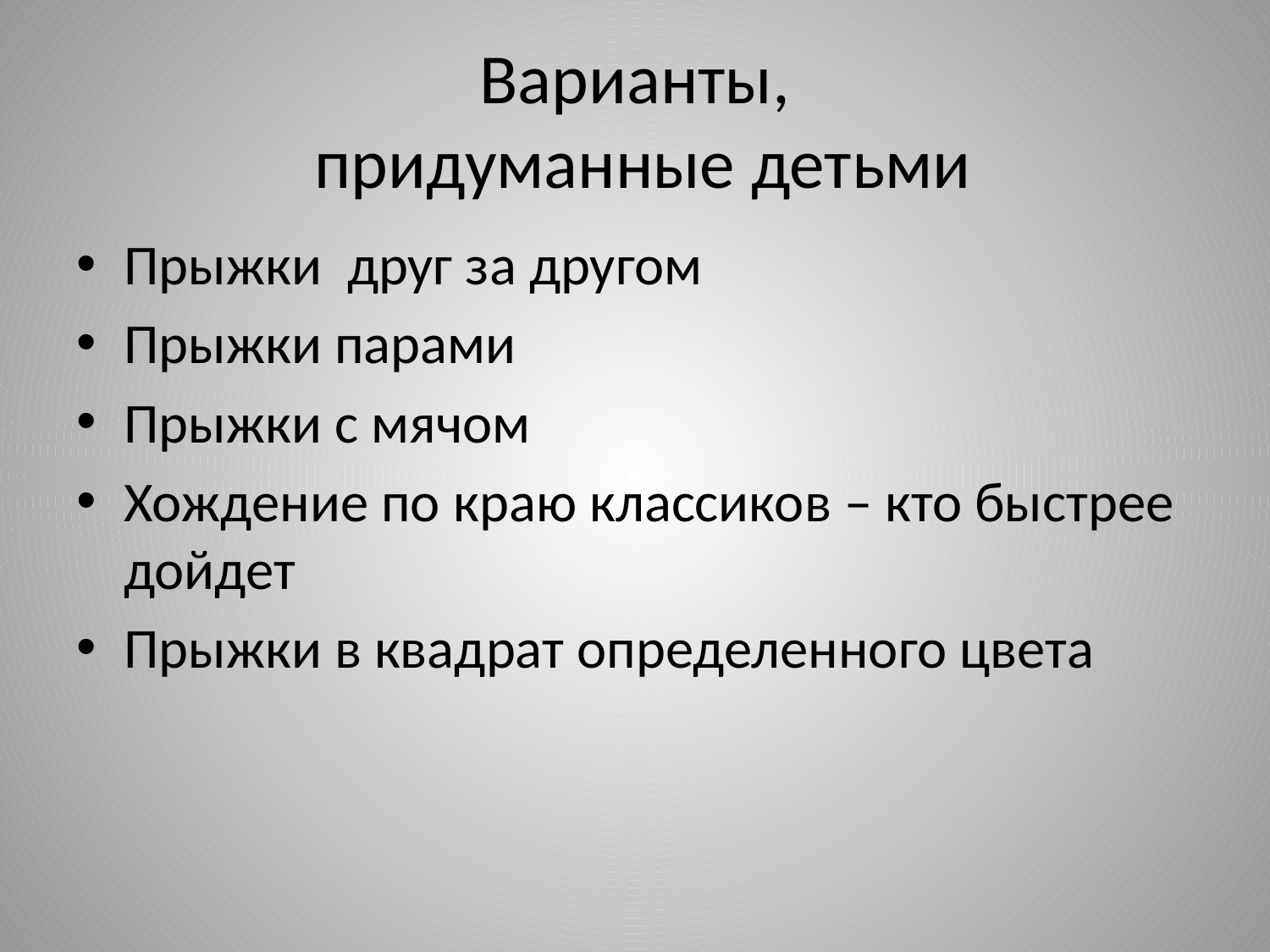

# Варианты, придуманные детьми
Прыжки  друг за другом
Прыжки парами
Прыжки с мячом
Хождение по краю классиков – кто быстрее дойдет
Прыжки в квадрат определенного цвета